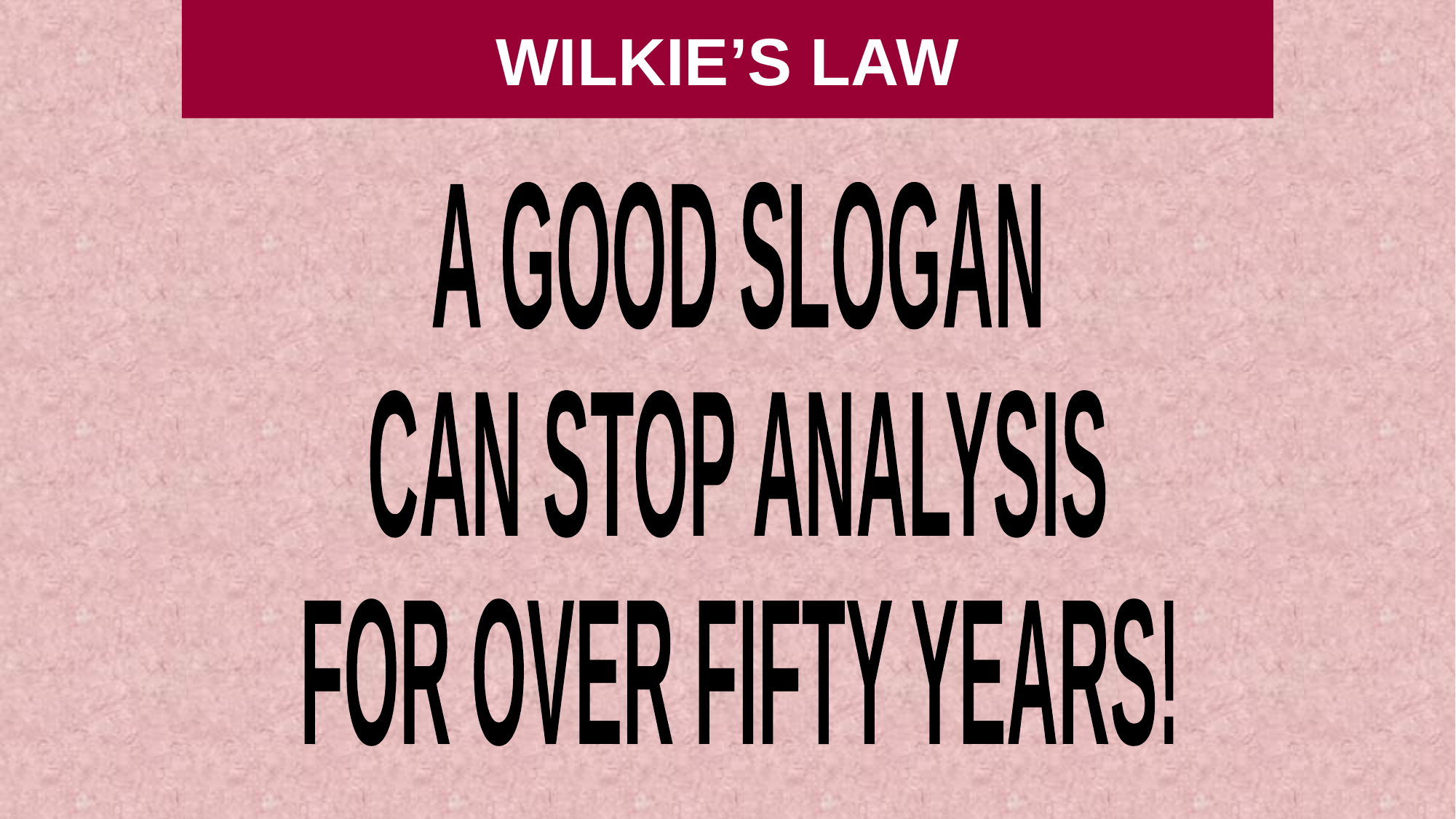

# WILKIE’S LAW
A GOOD SLOGAN
CAN STOP ANALYSIS
FOR OVER FIFTY YEARS!